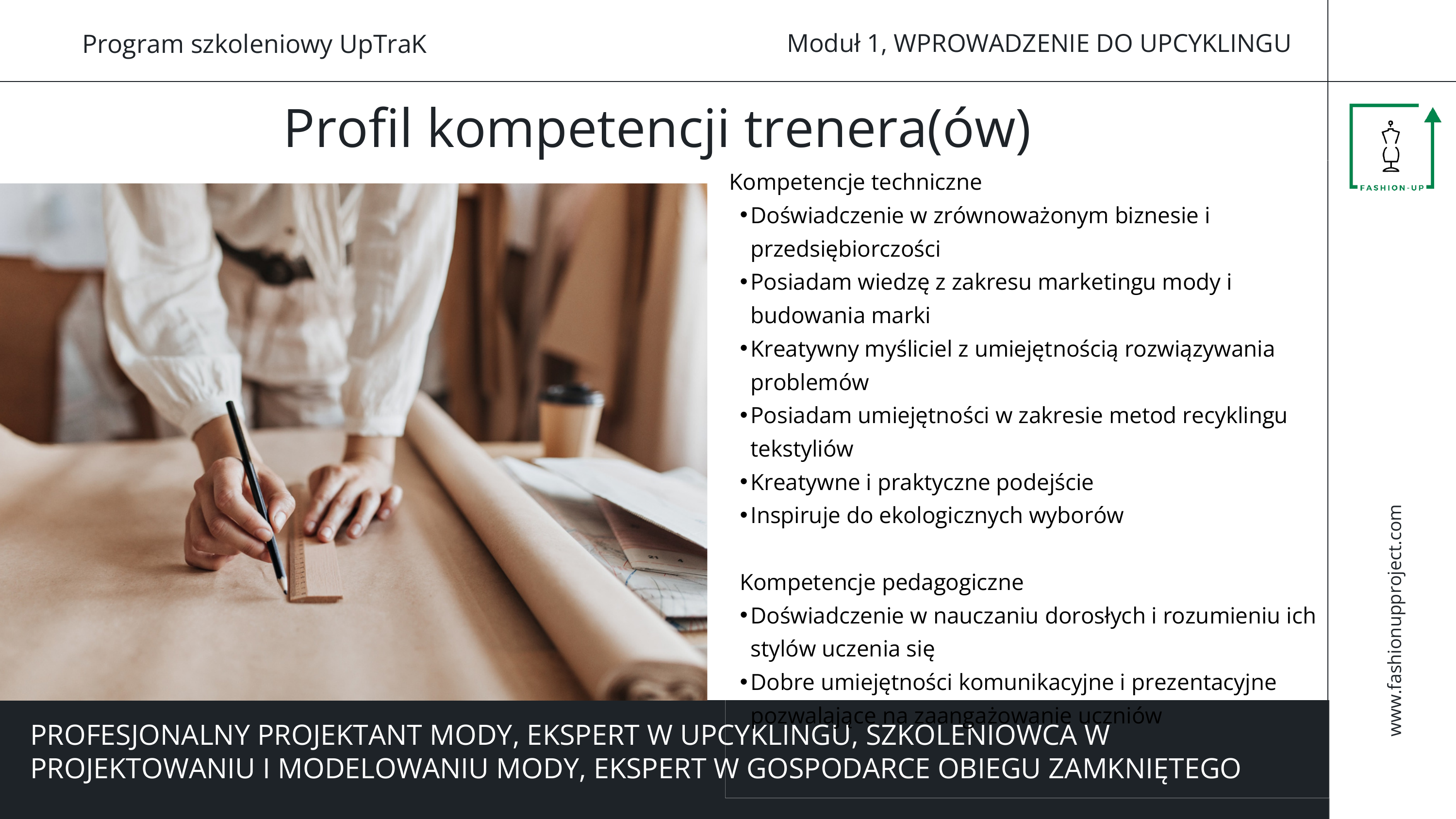

Moduł 1, WPROWADZENIE DO UPCYKLINGU
Program szkoleniowy UpTraK

Profil kompetencji trenera(ów)
Kompetencje techniczne
Doświadczenie w zrównoważonym biznesie i przedsiębiorczości
Posiadam wiedzę z zakresu marketingu mody i budowania marki
Kreatywny myśliciel z umiejętnością rozwiązywania problemów
Posiadam umiejętności w zakresie metod recyklingu tekstyliów
Kreatywne i praktyczne podejście
Inspiruje do ekologicznych wyborów

Kompetencje pedagogiczne
Doświadczenie w nauczaniu dorosłych i rozumieniu ich stylów uczenia się
Dobre umiejętności komunikacyjne i prezentacyjne pozwalające na zaangażowanie uczniów

www.fashionupproject.com

PROFESJONALNY PROJEKTANT MODY, EKSPERT W UPCYKLINGU, SZKOLENIOWCA W PROJEKTOWANIU I MODELOWANIU MODY, EKSPERT W GOSPODARCE OBIEGU ZAMKNIĘTEGO